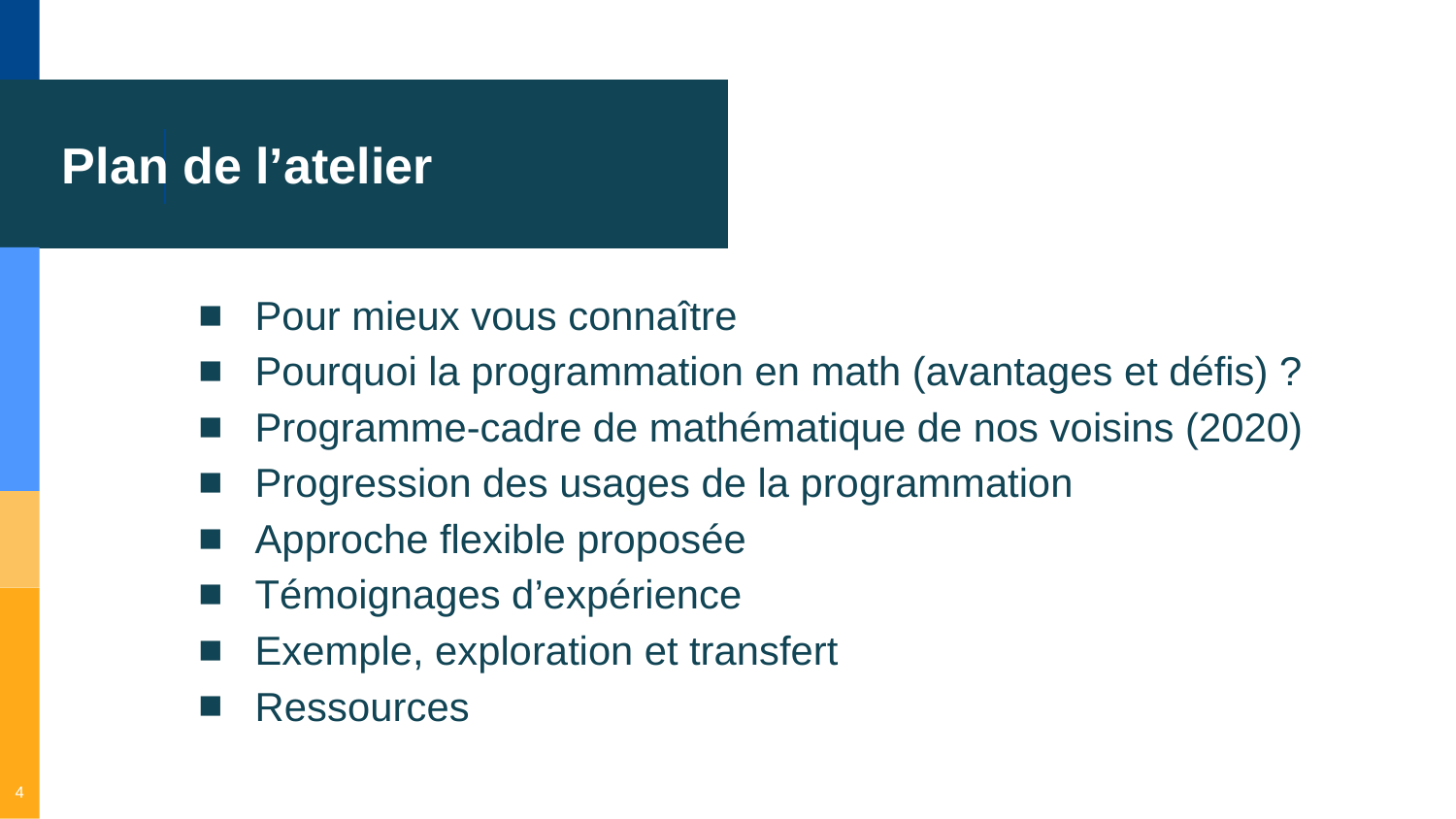

Plan de l’atelier
Pour mieux vous connaître
Pourquoi la programmation en math (avantages et défis) ?
Programme-cadre de mathématique de nos voisins (2020)
Progression des usages de la programmation
Approche flexible proposée
Témoignages d’expérience
Exemple, exploration et transfert
Ressources
4